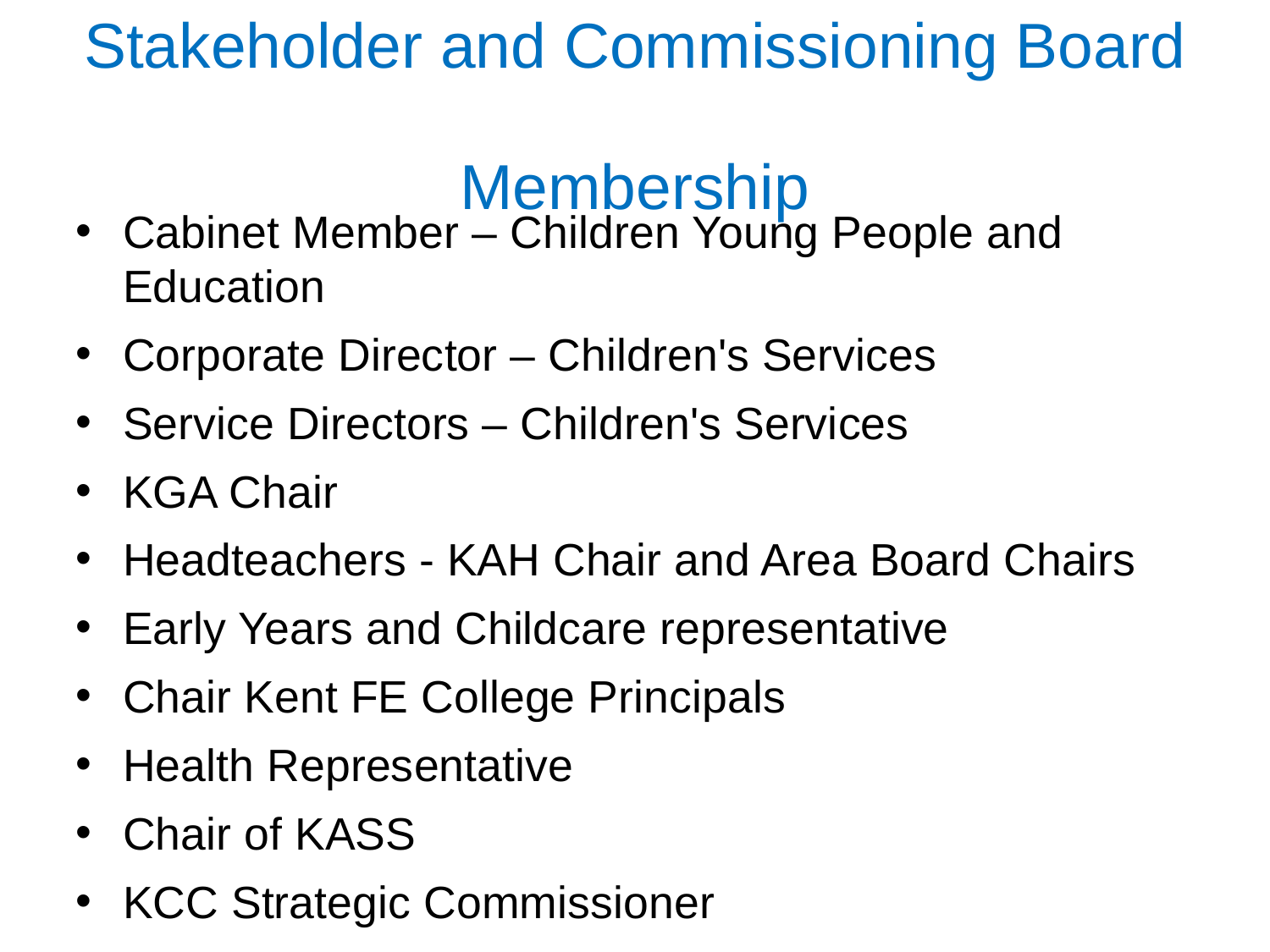

# Stakeholder and Commissioning Board Membership
Cabinet Member – Children Young People and Education
Corporate Director – Children's Services
Service Directors – Children's Services
KGA Chair
Headteachers - KAH Chair and Area Board Chairs
Early Years and Childcare representative
Chair Kent FE College Principals
Health Representative
Chair of KASS
KCC Strategic Commissioner